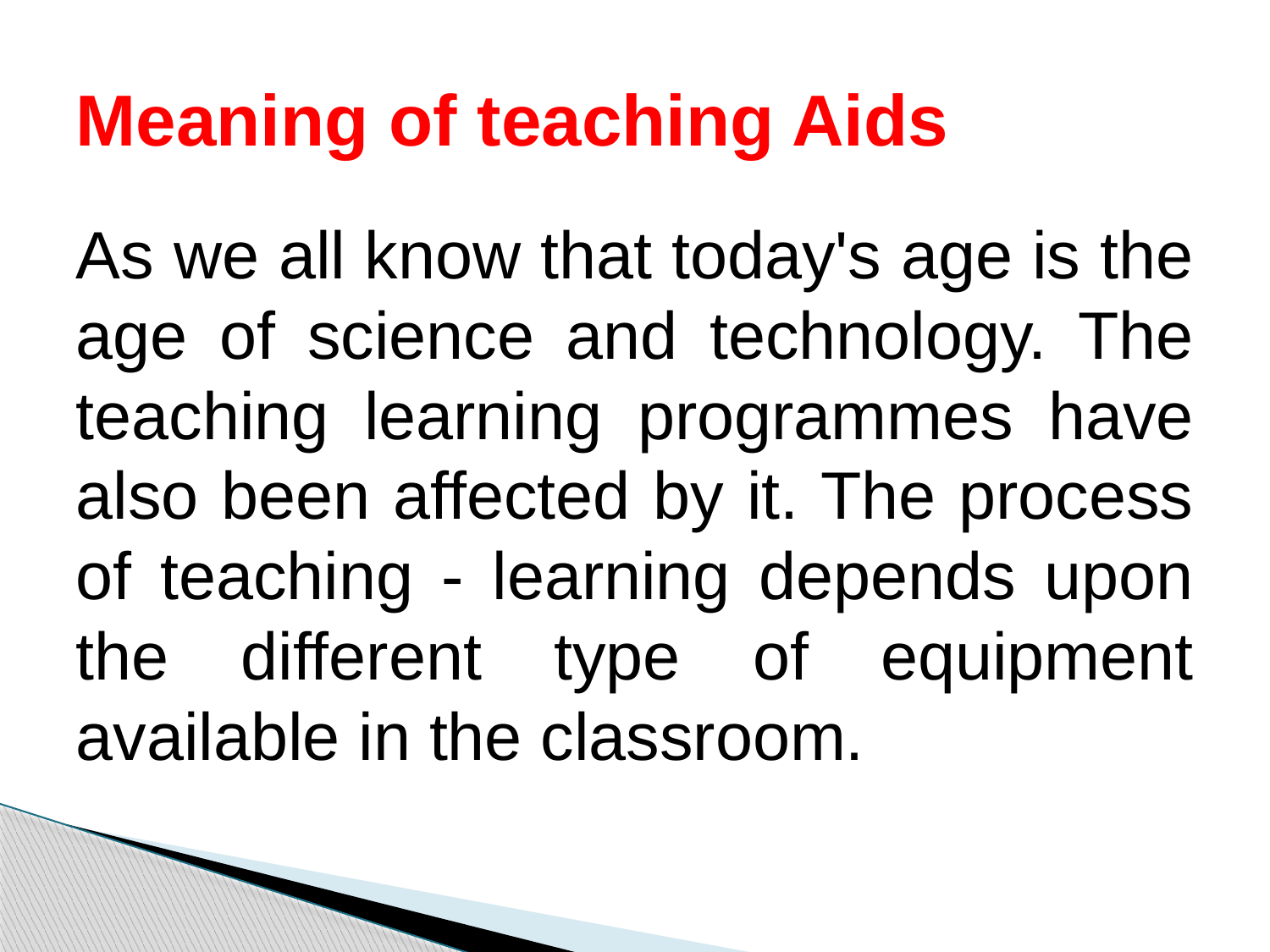

# Meaning of teaching Aids
As we all know that today's age is the age of science and technology. The teaching learning programmes have also been affected by it. The process of teaching - learning depends upon the different type of equipment available in the classroom.